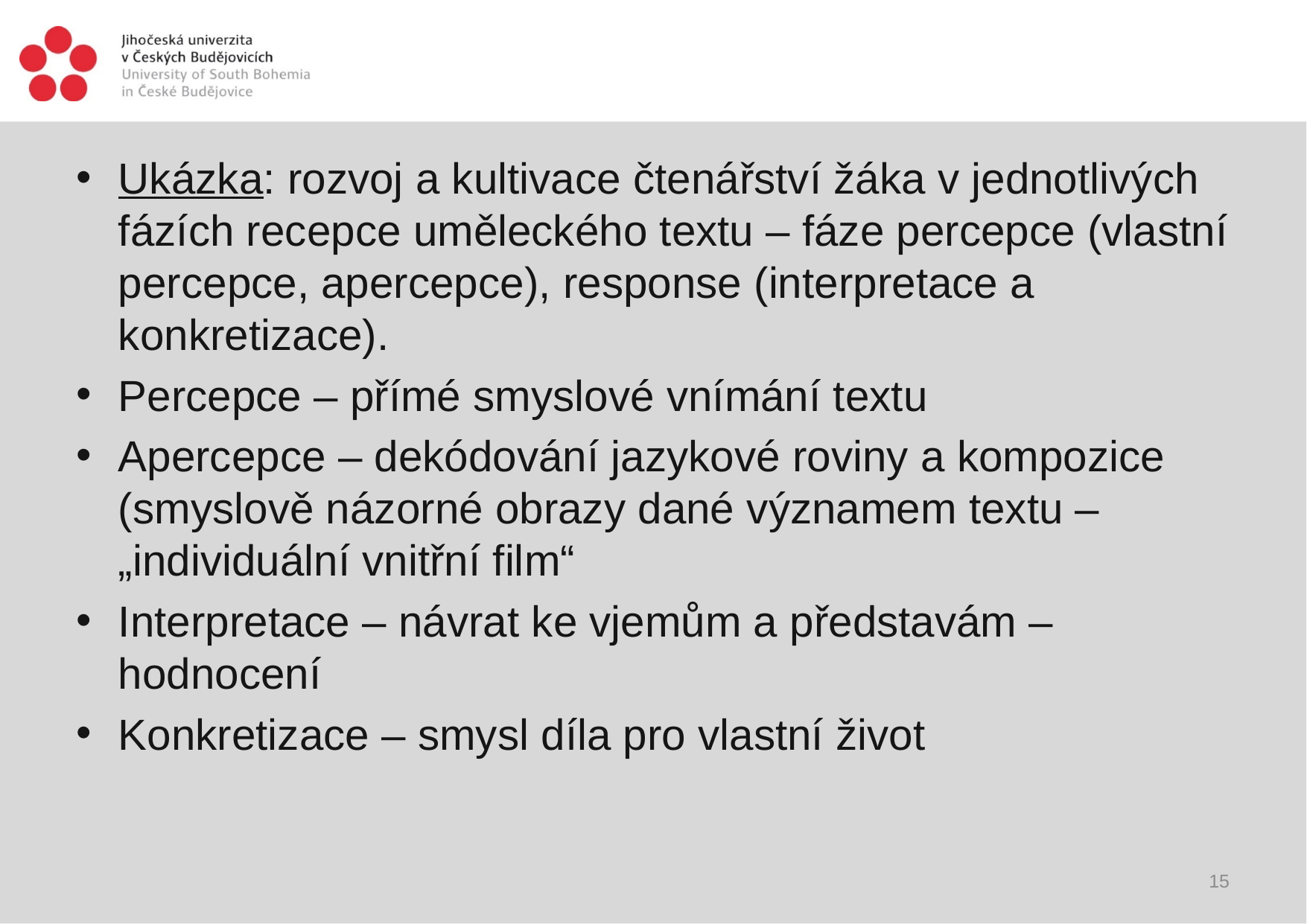

#
Ukázka: rozvoj a kultivace čtenářství žáka v jednotlivých fázích recepce uměleckého textu – fáze percepce (vlastní percepce, apercepce), response (interpretace a konkretizace).
Percepce – přímé smyslové vnímání textu
Apercepce – dekódování jazykové roviny a kompozice (smyslově názorné obrazy dané významem textu – „individuální vnitřní film“
Interpretace – návrat ke vjemům a představám – hodnocení
Konkretizace – smysl díla pro vlastní život

15